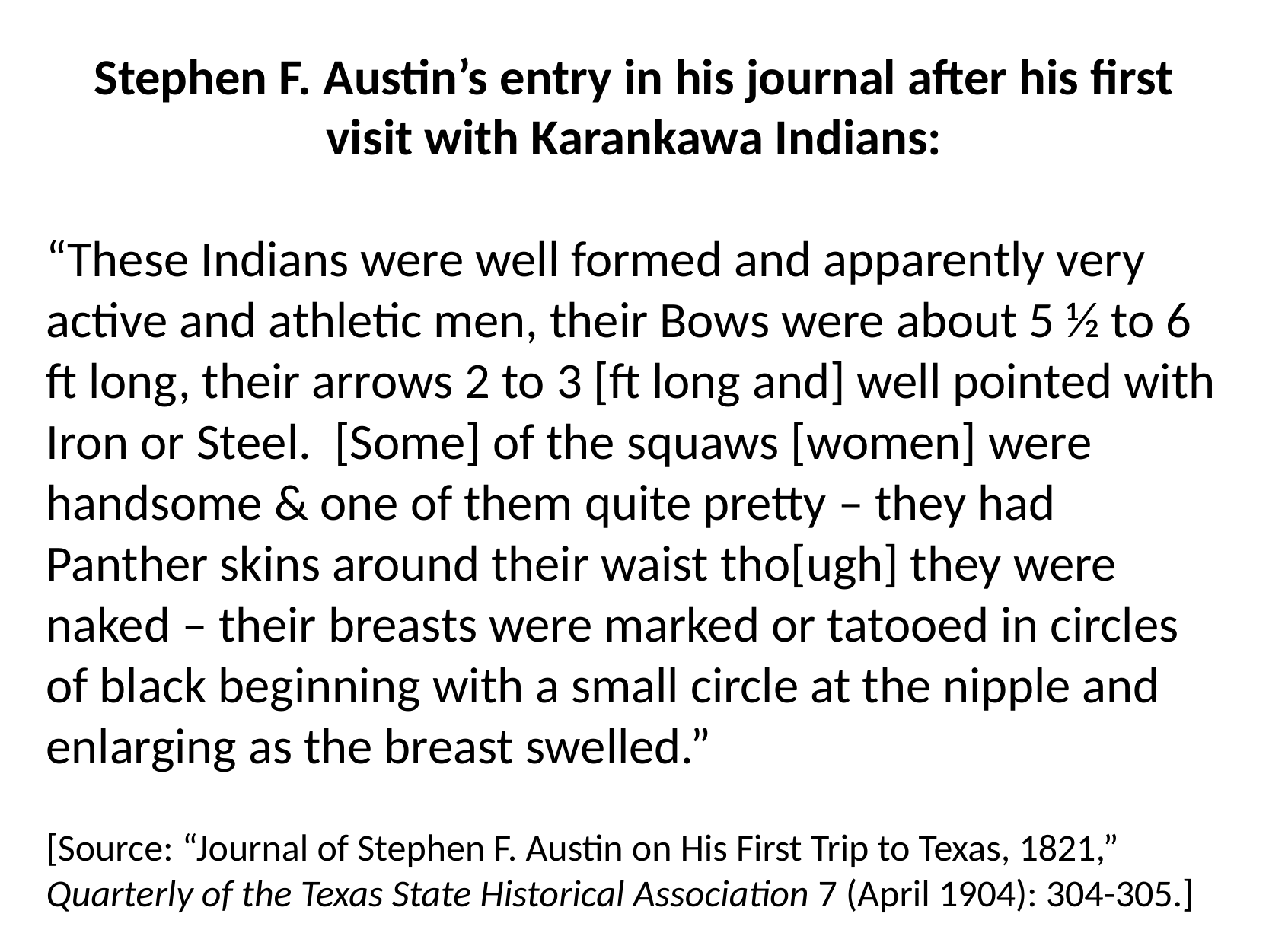

Stephen F. Austin’s entry in his journal after his first visit with Karankawa Indians:

“These Indians were well formed and apparently very active and athletic men, their Bows were about 5 ½ to 6 ft long, their arrows 2 to 3 [ft long and] well pointed with Iron or Steel.  [Some] of the squaws [women] were handsome & one of them quite pretty – they had Panther skins around their waist tho[ugh] they were naked – their breasts were marked or tatooed in circles of black beginning with a small circle at the nipple and enlarging as the breast swelled.”

[Source: “Journal of Stephen F. Austin on His First Trip to Texas, 1821,” Quarterly of the Texas State Historical Association 7 (April 1904): 304-305.]